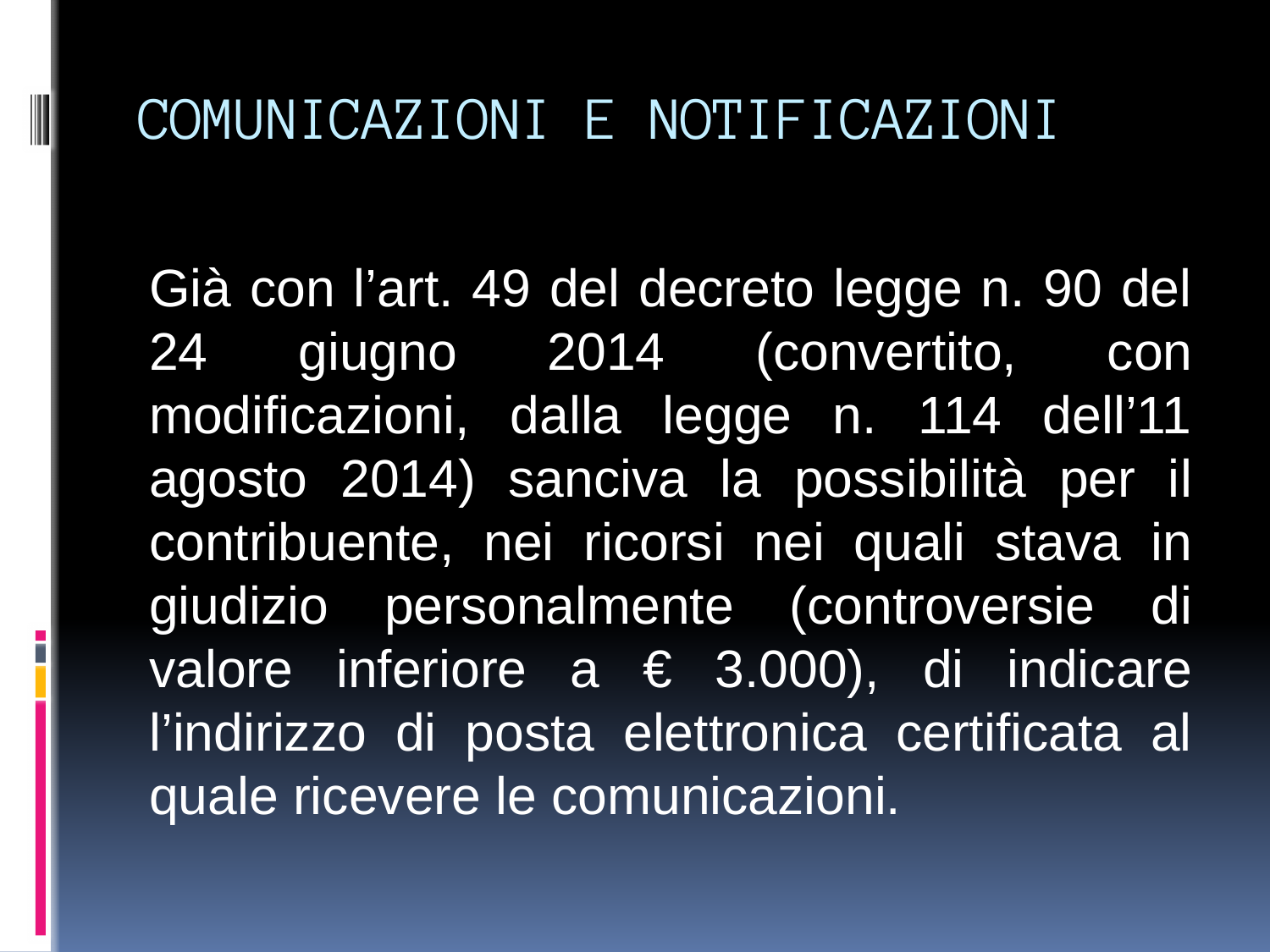

# COMUNICAZIONI E NOTIFICAZIONI
Già con l’art. 49 del decreto legge n. 90 del 24 giugno 2014 (convertito, con modificazioni, dalla legge n. 114 dell’11 agosto 2014) sanciva la possibilità per il contribuente, nei ricorsi nei quali stava in giudizio personalmente (controversie di valore inferiore a € 3.000), di indicare l’indirizzo di posta elettronica certificata al quale ricevere le comunicazioni.